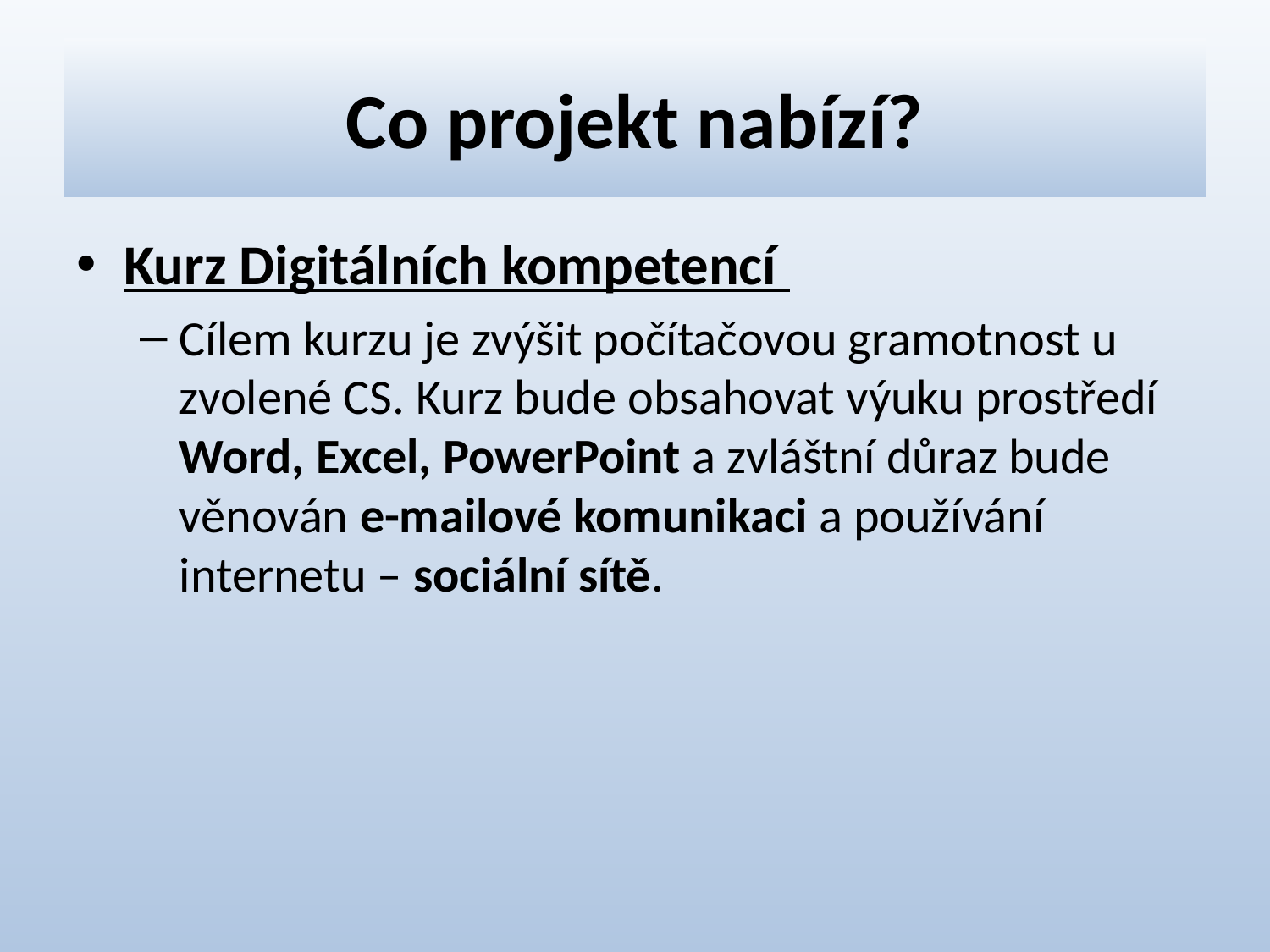

# Co projekt nabízí?
Kurz Digitálních kompetencí
Cílem kurzu je zvýšit počítačovou gramotnost u zvolené CS. Kurz bude obsahovat výuku prostředí Word, Excel, PowerPoint a zvláštní důraz bude věnován e-mailové komunikaci a používání internetu – sociální sítě.